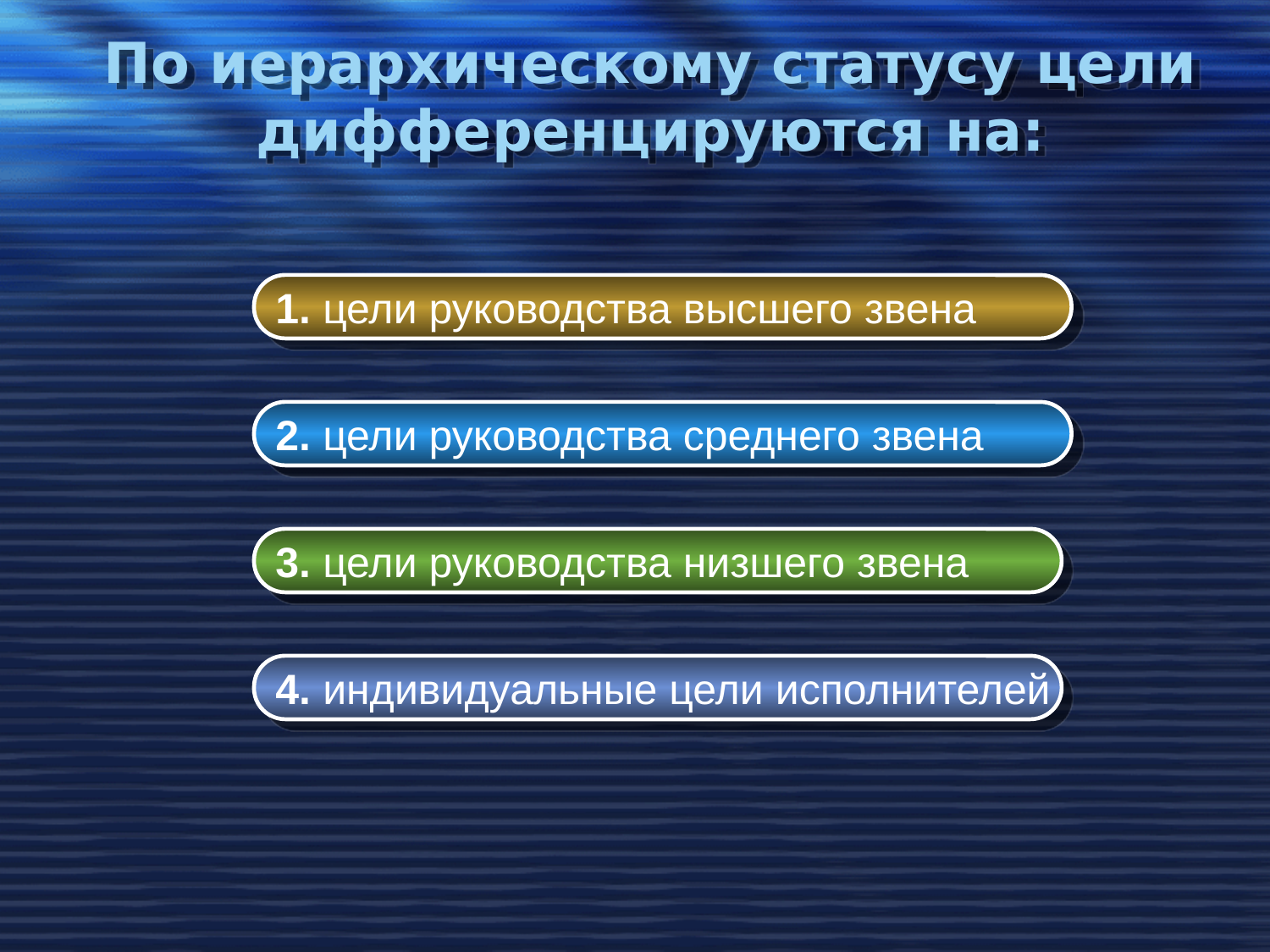

# По иерархическому статусу цели дифференцируются на:
1. цели руководства высшего звена
2. цели руководства среднего звена
3. цели руководства низшего звена
4. индивидуальные цели исполнителей